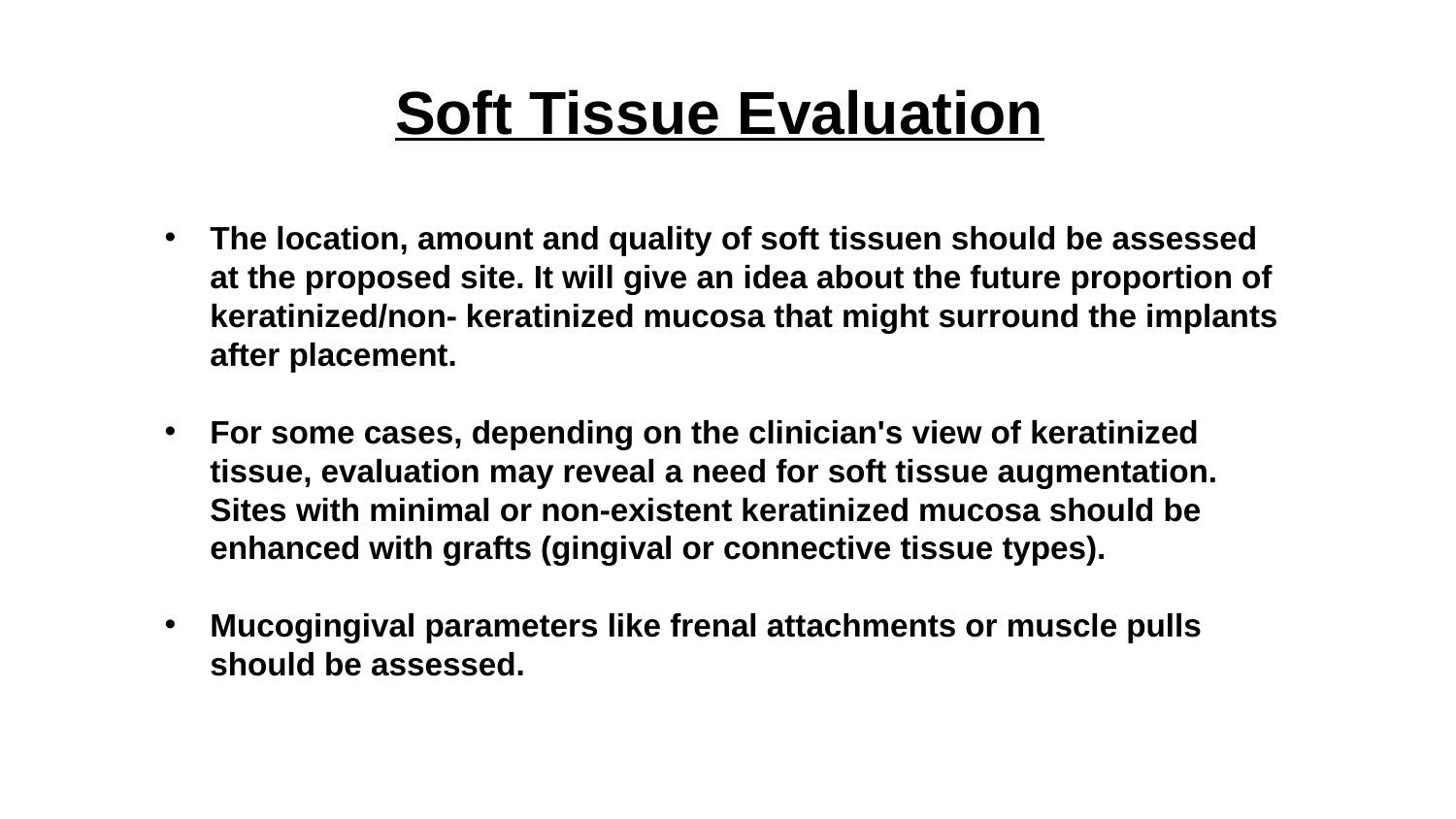

# Soft Tissue Evaluation
The location, amount and quality of soft tissuen should be assessed at the proposed site. It will give an idea about the future proportion of keratinized/non- keratinized mucosa that might surround the implants after placement.

For some cases, depending on the clinician's view of keratinized tissue, evaluation may reveal a need for soft tissue augmentation. Sites with minimal or non-existent keratinized mucosa should be enhanced with grafts (gingival or connective tissue types).

Mucogingival parameters like frenal attachments or muscle pulls should be assessed.